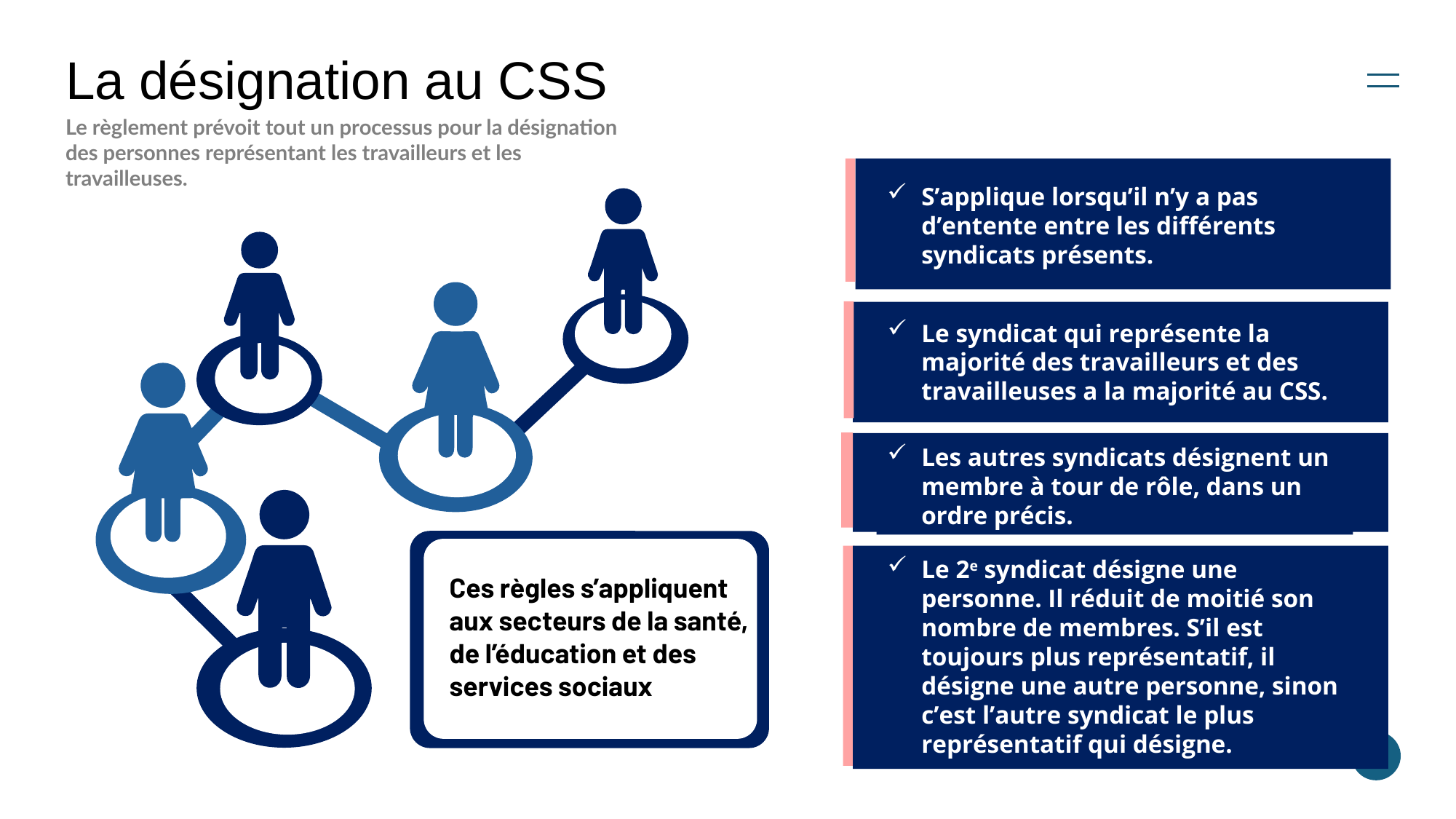

# La désignation au CSS
Le règlement prévoit tout un processus pour la désignation des personnes représentant les travailleurs et les travailleuses.

S’applique lorsqu’il n’y a pas d’entente entre les différents syndicats présents.

Le syndicat qui représente la majorité des travailleurs et des travailleuses a la majorité au CSS.

Les autres syndicats désignent un membre à tour de rôle, dans un ordre précis.

Le 2e syndicat désigne une personne. Il réduit de moitié son nombre de membres. S’il est toujours plus représentatif, il désigne une autre personne, sinon c’est l’autre syndicat le plus représentatif qui désigne.

Ces règles s’appliquent aux secteurs de la santé, de l’éducation et des services sociaux